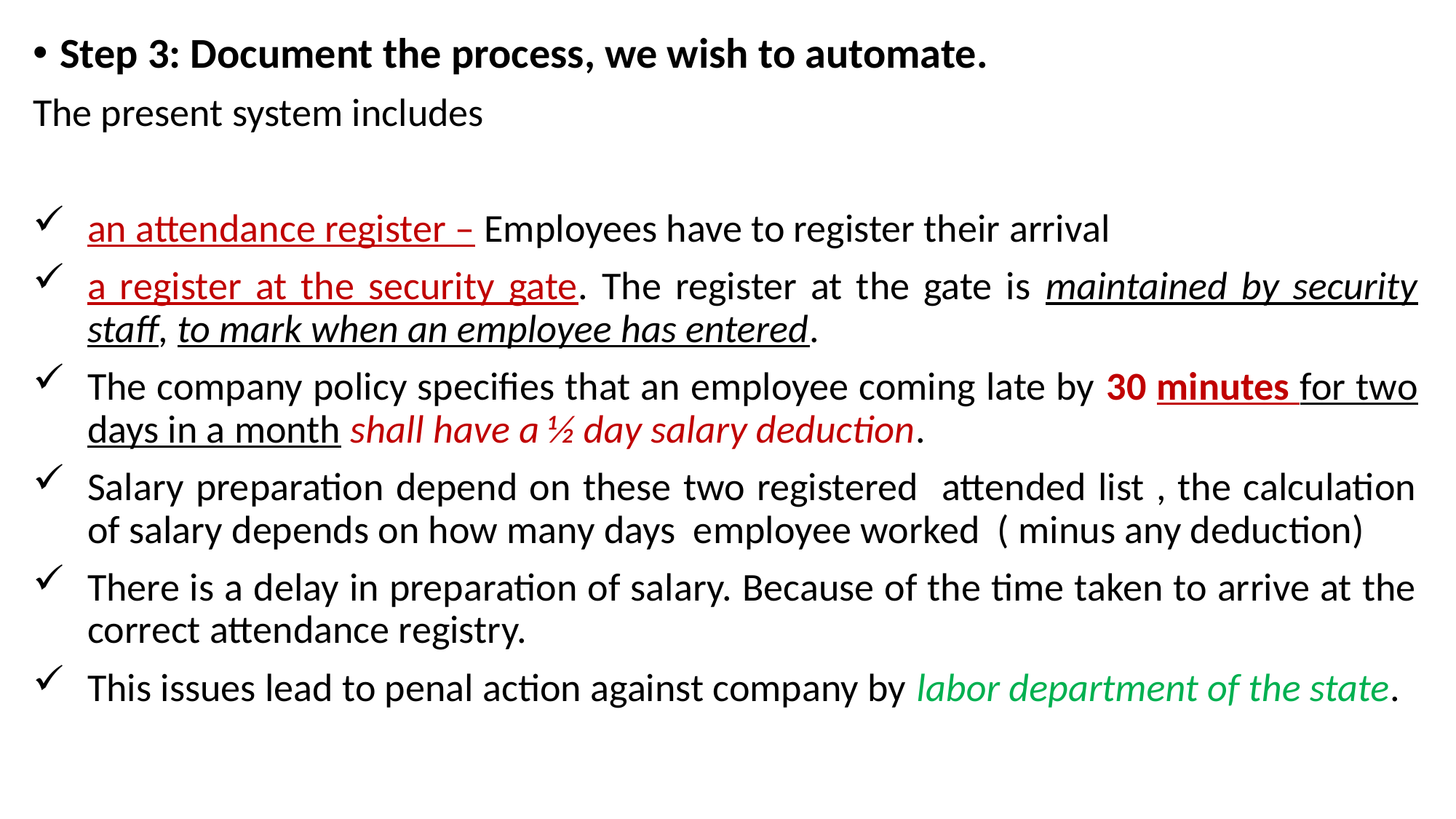

Step 3: Document the process, we wish to automate.
The present system includes

an attendance register – Employees have to register their arrival
a register at the security gate. The register at the gate is maintained by security staff, to mark when an employee has entered.
The company policy specifies that an employee coming late by 30 minutes for two days in a month shall have a ½ day salary deduction.
Salary preparation depend on these two registered  attended list , the calculation of salary depends on how many days  employee worked  ( minus any deduction)
There is a delay in preparation of salary. Because of the time taken to arrive at the correct attendance registry.
This issues lead to penal action against company by labor department of the state.